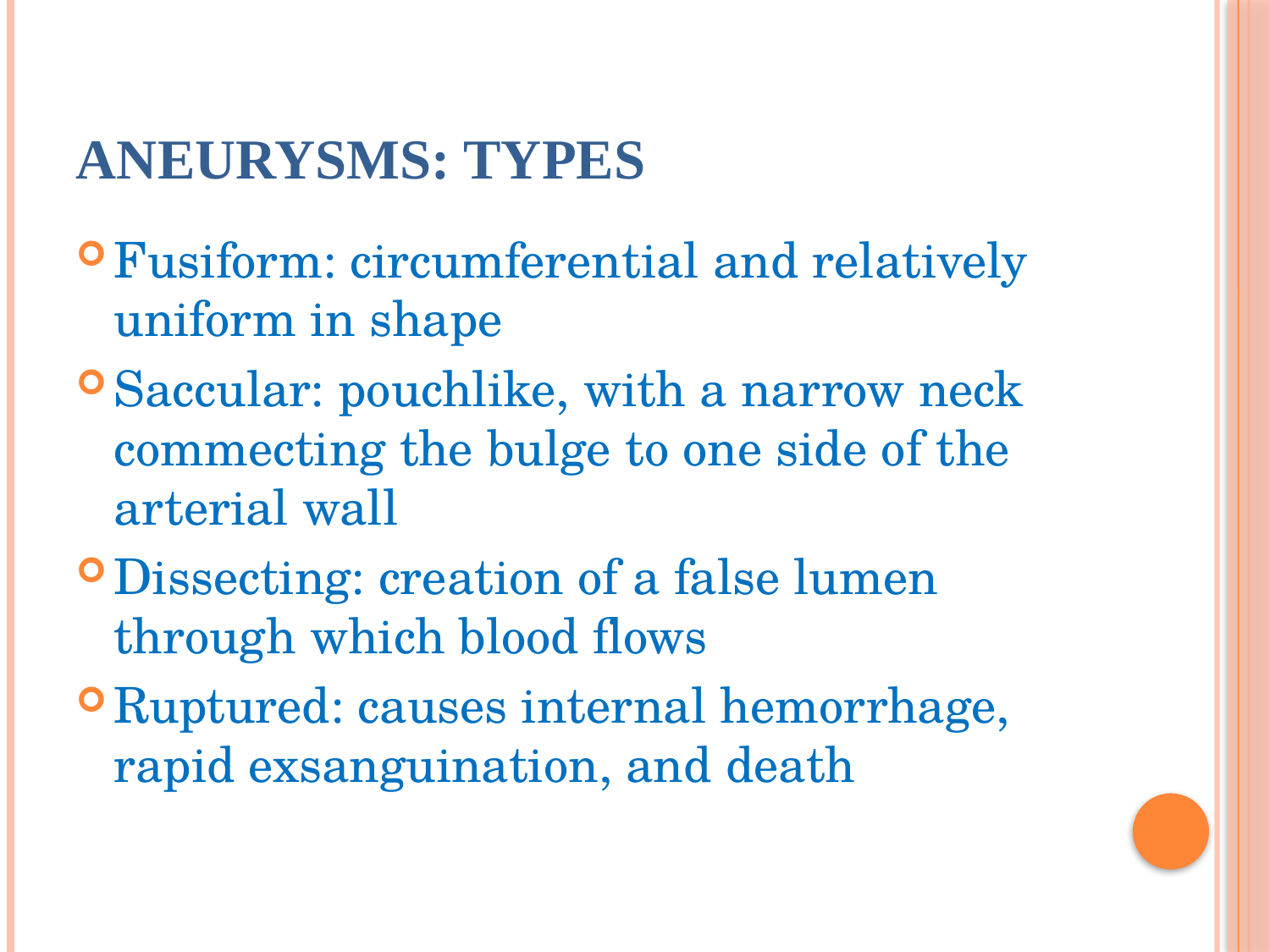

# Aneurysms: types
Fusiform: circumferential and relatively uniform in shape
Saccular: pouchlike, with a narrow neck commecting the bulge to one side of the arterial wall
Dissecting: creation of a false lumen through which blood flows
Ruptured: causes internal hemorrhage, rapid exsanguination, and death